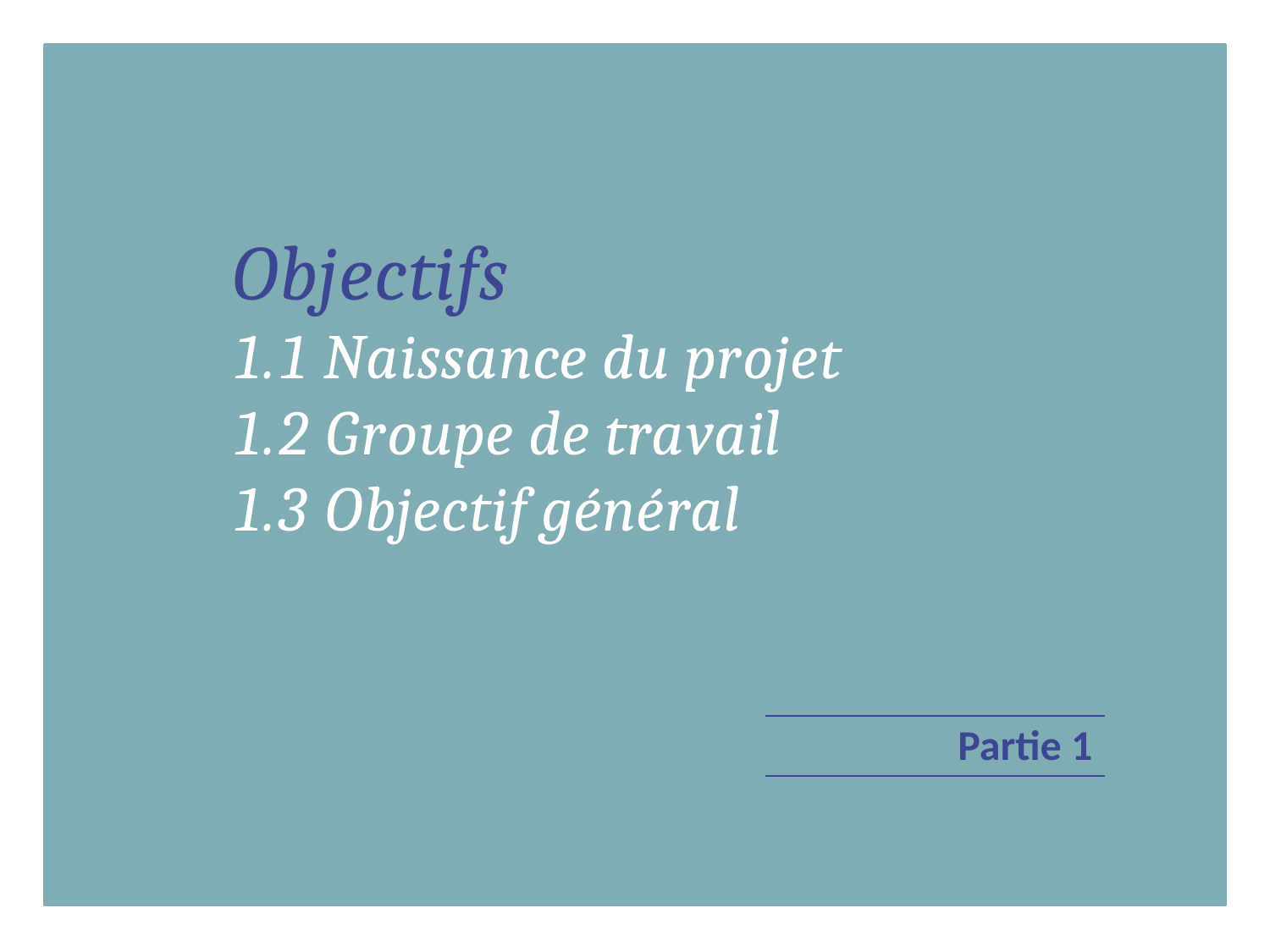

Objectifs
1.1 Naissance du projet
1.2 Groupe de travail
1.3 Objectif général
Partie 1